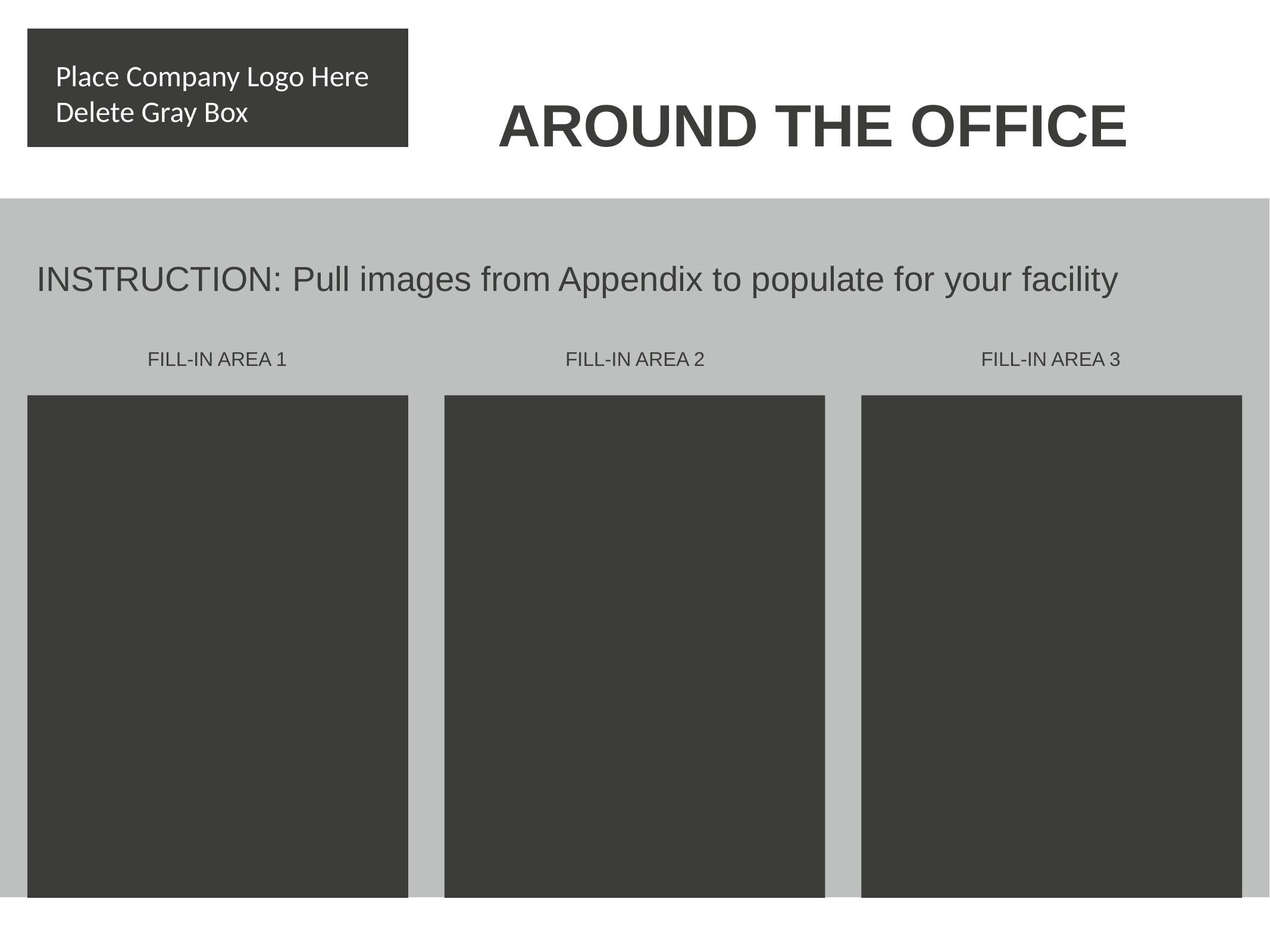

Place Company Logo Here
Delete Gray Box
# AROUND THE OFFICE

INSTRUCTION: Pull images from Appendix to populate for your facility

FILL-IN AREA 1
FILL-IN AREA 2
FILL-IN AREA 3